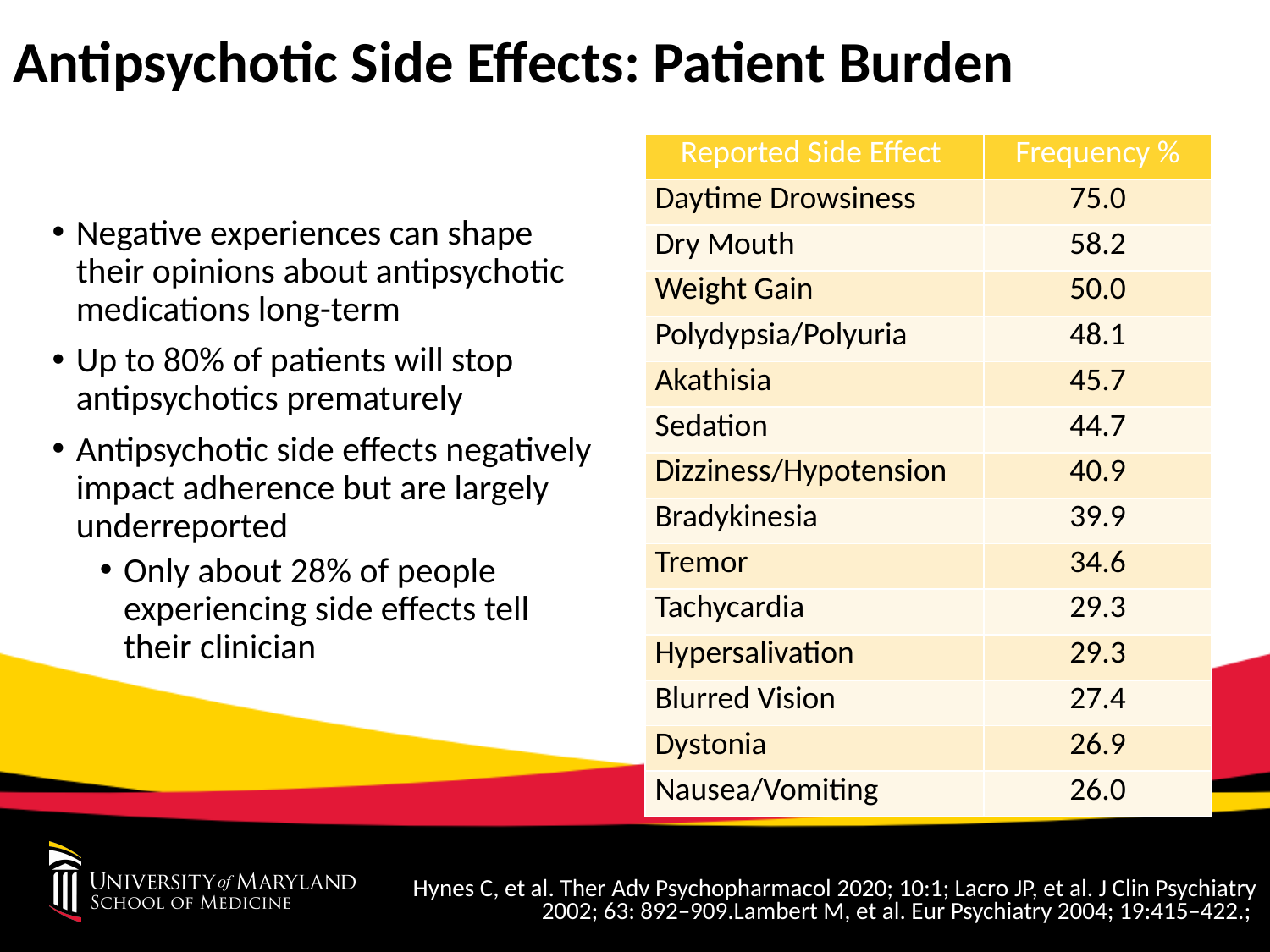

Antipsychotic Side Effects: Patient Burden
| Reported Side Effect | Frequency % |
| --- | --- |
| Daytime Drowsiness | 75.0 |
| Dry Mouth | 58.2 |
| Weight Gain | 50.0 |
| Polydypsia/Polyuria | 48.1 |
| Akathisia | 45.7 |
| Sedation | 44.7 |
| Dizziness/Hypotension | 40.9 |
| Bradykinesia | 39.9 |
| Tremor | 34.6 |
| Tachycardia | 29.3 |
| Hypersalivation | 29.3 |
| Blurred Vision | 27.4 |
| Dystonia | 26.9 |
| Nausea/Vomiting | 26.0 |
Negative experiences can shape their opinions about antipsychotic medications long-term
Up to 80% of patients will stop antipsychotics prematurely
Antipsychotic side effects negatively impact adherence but are largely underreported
Only about 28% of people experiencing side effects tell their clinician
Hynes C, et al. Ther Adv Psychopharmacol 2020; 10:1; Lacro JP, et al. J Clin Psychiatry 2002; 63: 892–909.Lambert M, et al. Eur Psychiatry 2004; 19:415–422.;